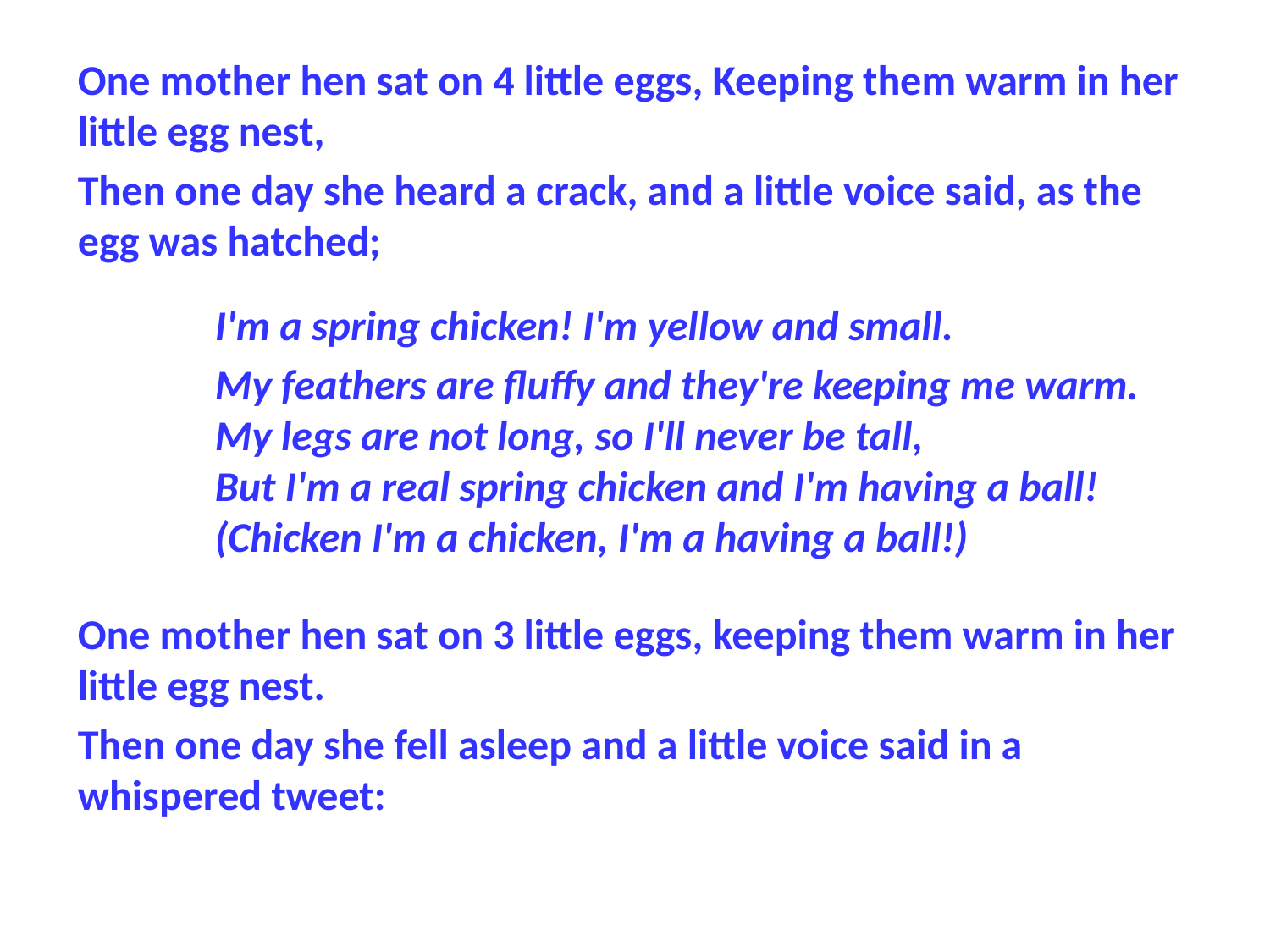

One mother hen sat on 4 little eggs, Keeping them warm in her little egg nest,
Then one day she heard a crack, and a little voice said, as the egg was hatched;

I'm a spring chicken! I'm yellow and small.
My feathers are fluffy and they're keeping me warm. My legs are not long, so I'll never be tall,
But I'm a real spring chicken and I'm having a ball! (Chicken I'm a chicken, I'm a having a ball!)
One mother hen sat on 3 little eggs, keeping them warm in her little egg nest.
Then one day she fell asleep and a little voice said in a whispered tweet: